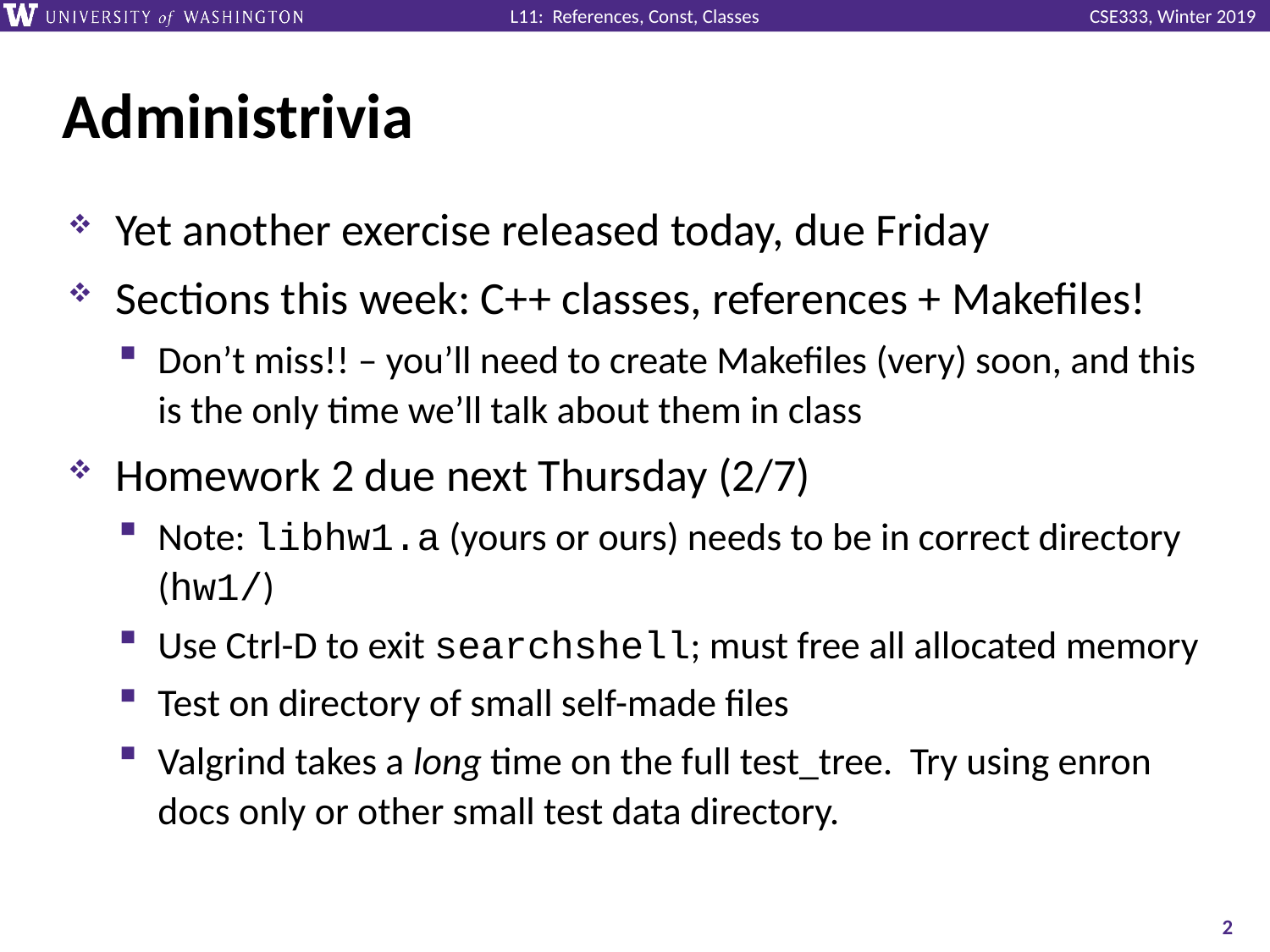

# Administrivia
Yet another exercise released today, due Friday
Sections this week: C++ classes, references + Makefiles!
Don’t miss!! – you’ll need to create Makefiles (very) soon, and this is the only time we’ll talk about them in class
Homework 2 due next Thursday (2/7)
Note: libhw1.a (yours or ours) needs to be in correct directory (hw1/)
Use Ctrl-D to exit searchshell; must free all allocated memory
Test on directory of small self-made files
Valgrind takes a long time on the full test_tree.  Try using enron docs only or other small test data directory.
2